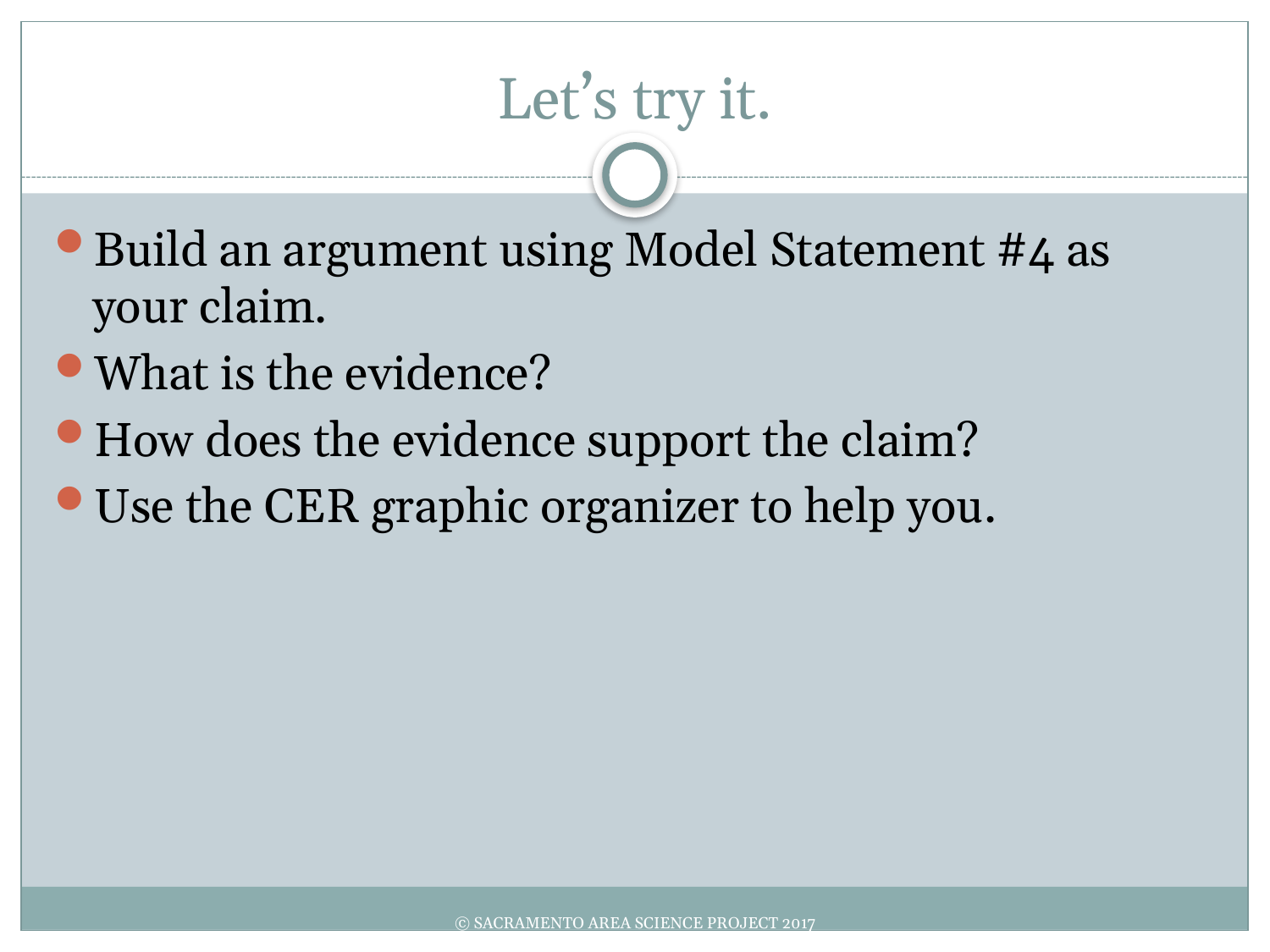

# Let’s try it.
Build an argument using Model Statement #4 as your claim.
What is the evidence?
How does the evidence support the claim?
Use the CER graphic organizer to help you.